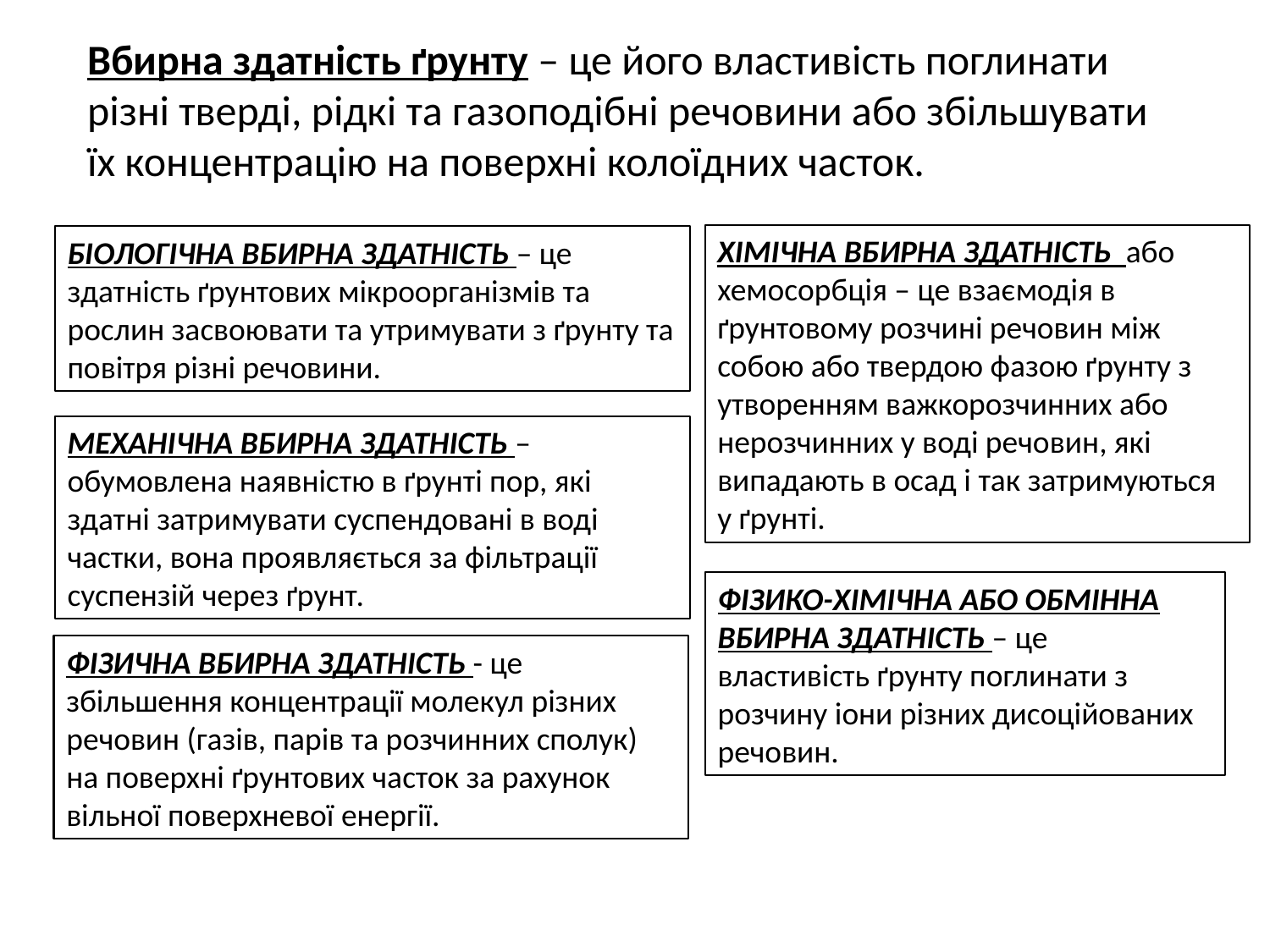

Вбирна здатність ґрунту – це його властивість поглинати різні тверді, рідкі та газоподібні речовини або збільшувати їх концентра­цію на поверхні колоїдних часток.
ХІМІЧНА ВБИРНА ЗДАТНІСТЬ  або хемосорбція – це взає­модія в ґрунтовому розчині речовин між собою або твердою фазою ґрунту з утворенням важкорозчинних або нерозчинних у воді речо­вин, які випадають в осад і так затримуються у ґрунті.
БІОЛОГІЧНА ВБИРНА ЗДАТНІСТЬ – це здатність ґрунтових мікроорганізмів та рослин засвоювати та утримувати з ґрунту та по­вітря різні речовини.
МЕХАНІЧНА ВБИРНА ЗДАТНІСТЬ – обумовлена наявністю в ґрунті пор, які здатні затримувати суспендовані в воді частки, вона проявляється за фільтрації суспензій через ґрунт.
ФІЗИКО-ХІМІЧНА АБО ОБМІННА ВБИРНА ЗДАТНІСТЬ – це
властивість ґрунту поглинати з розчину іони різних дисоційованих речовин.
ФІЗИЧНА ВБИРНА ЗДАТНІСТЬ - це збільшення концентрації молекул різних речовин (газів, парів та розчинних сполук) на поверх­ні ґрунтових часток за рахунок вільної поверхневої енергії.